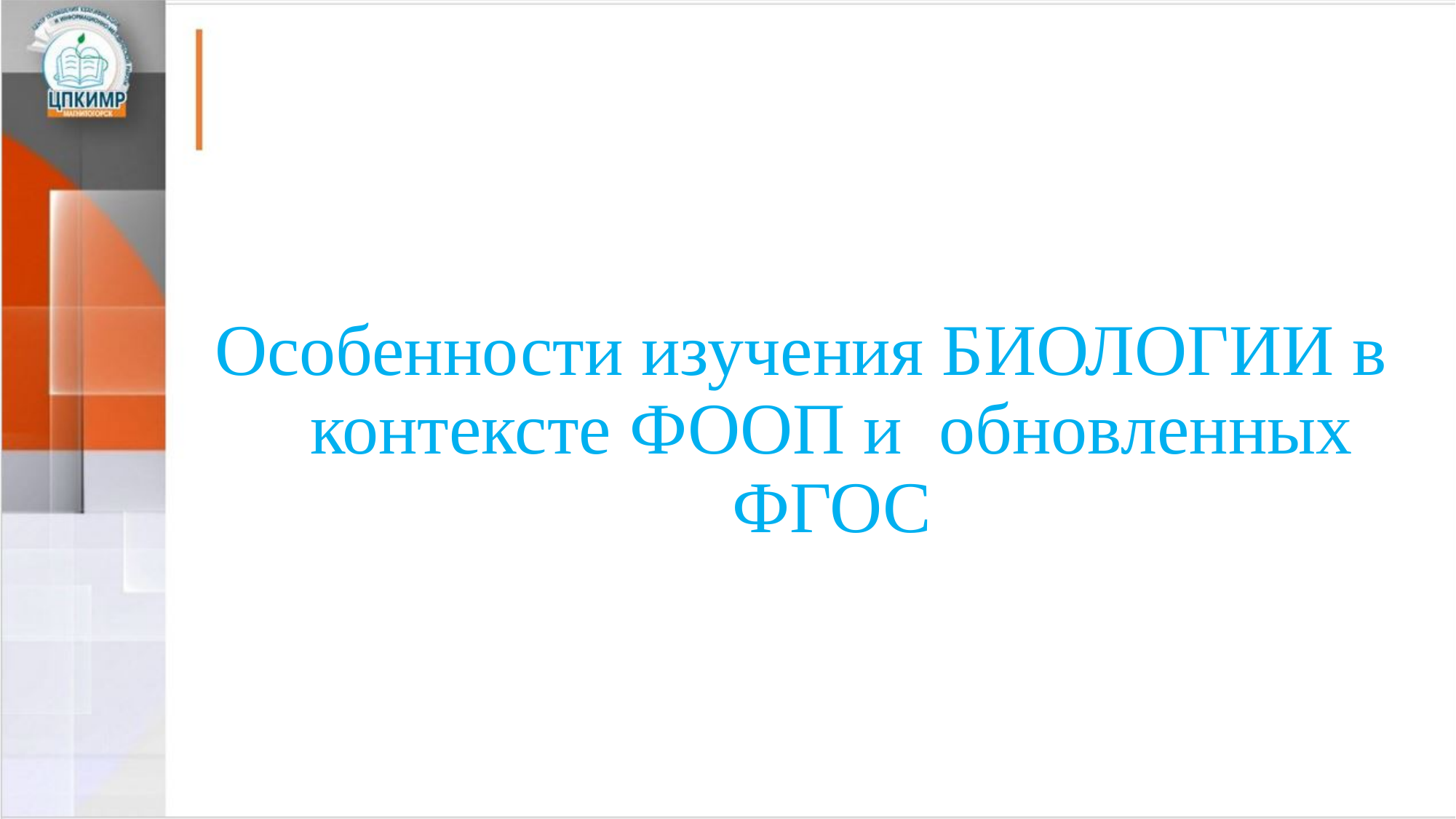

Особенности изучения БИОЛОГИИ в контексте ФООП и  обновленных ФГОС